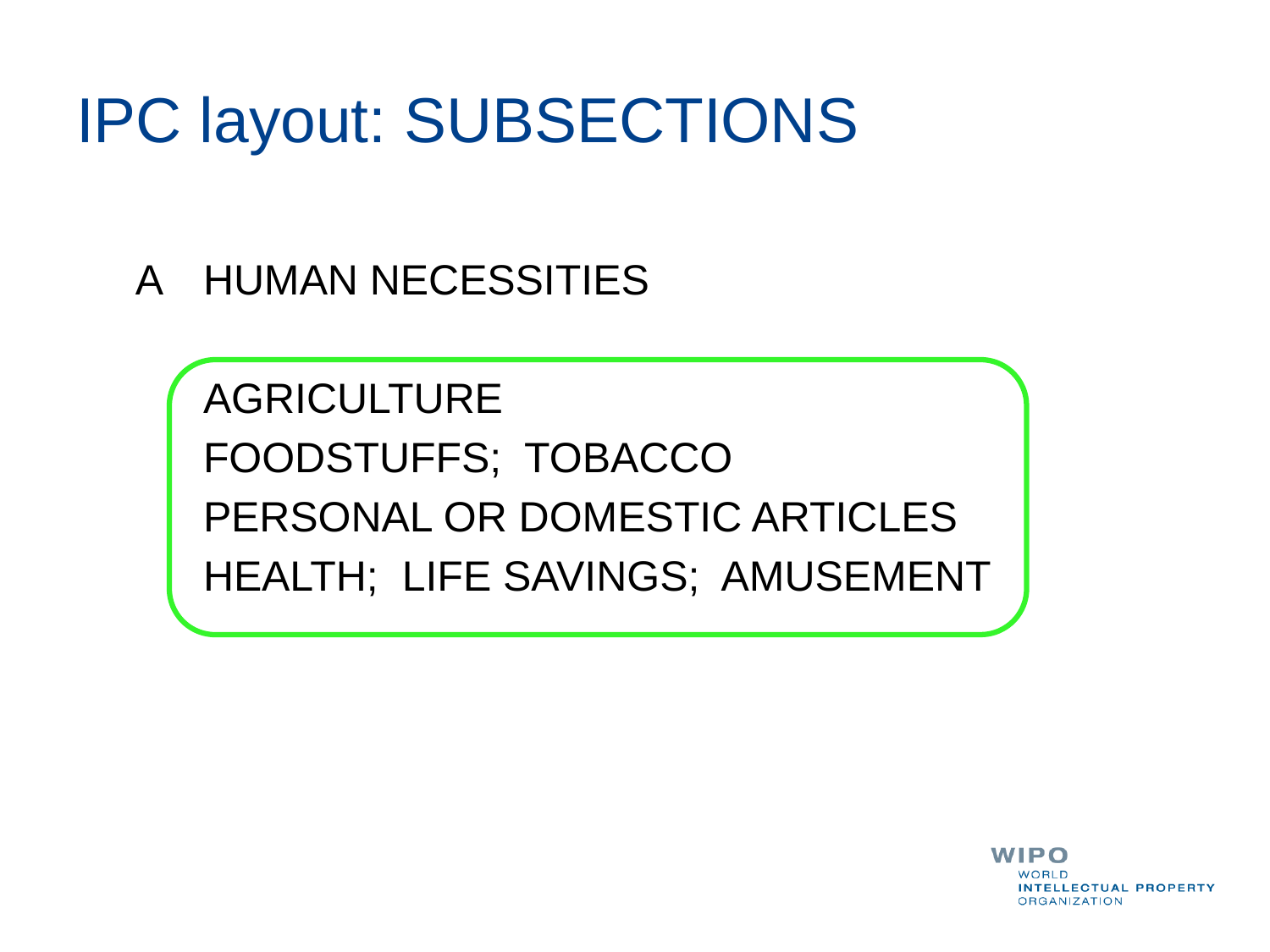

# IPC layout: SUBSECTIONS
     A	HUMAN NECESSITIES

	AGRICULTURE
	FOODSTUFFS;  TOBACCO
	PERSONAL OR DOMESTIC ARTICLES
	HEALTH;  LIFE SAVINGS;  AMUSEMENT